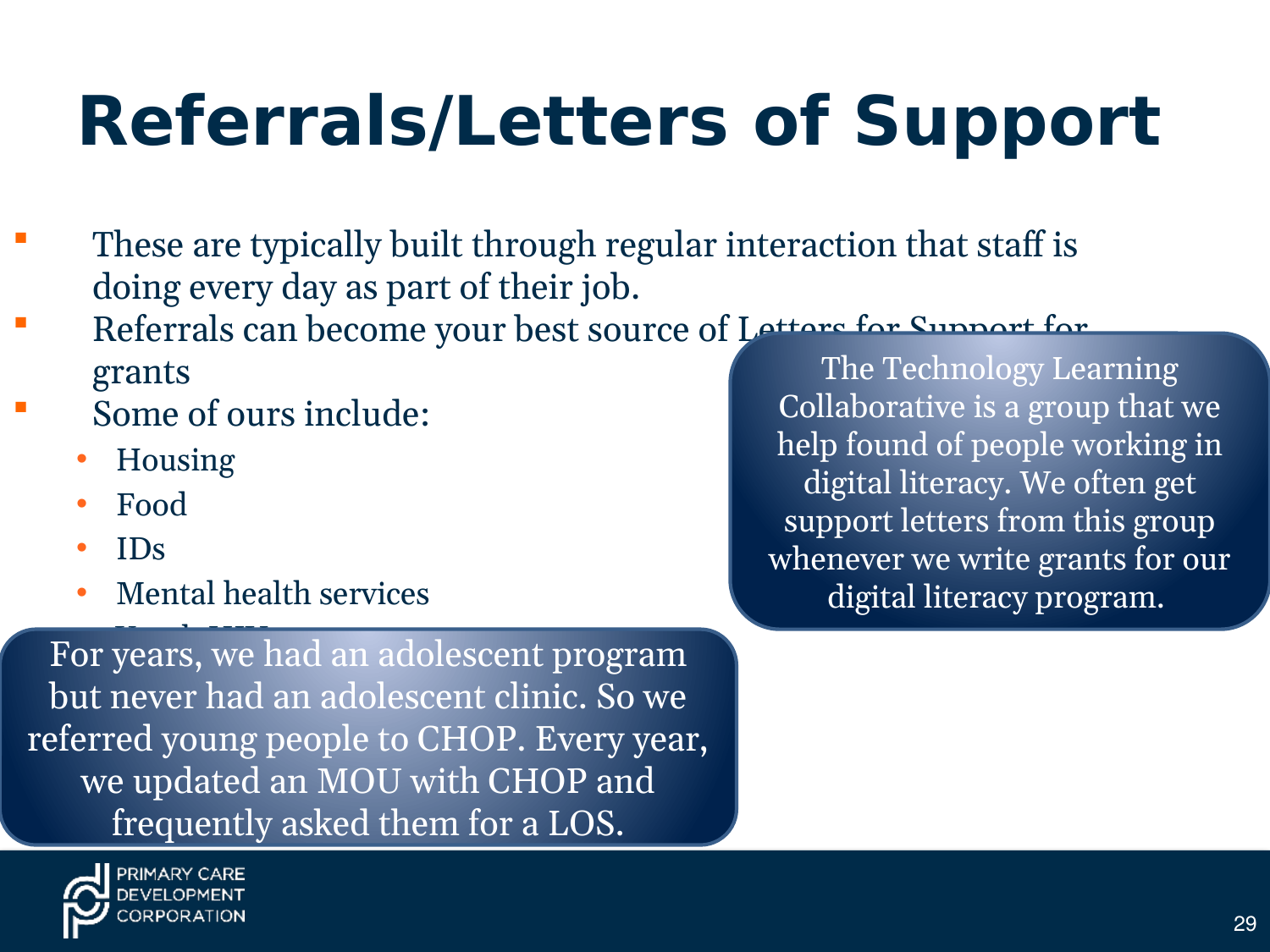

# Referrals/Letters of Support
These are typically built through regular interaction that staff is doing every day as part of their job.
Referrals can become your best source of Letters for Support for grants
Some of ours include:
Housing
Food
IDs
Mental health services
Youth HIV care

The Technology Learning Collaborative is a group that we help found of people working in digital literacy. We often get support letters from this group whenever we write grants for our digital literacy program.
For years, we had an adolescent program but never had an adolescent clinic. So we referred young people to CHOP. Every year, we updated an MOU with CHOP and frequently asked them for a LOS.
29